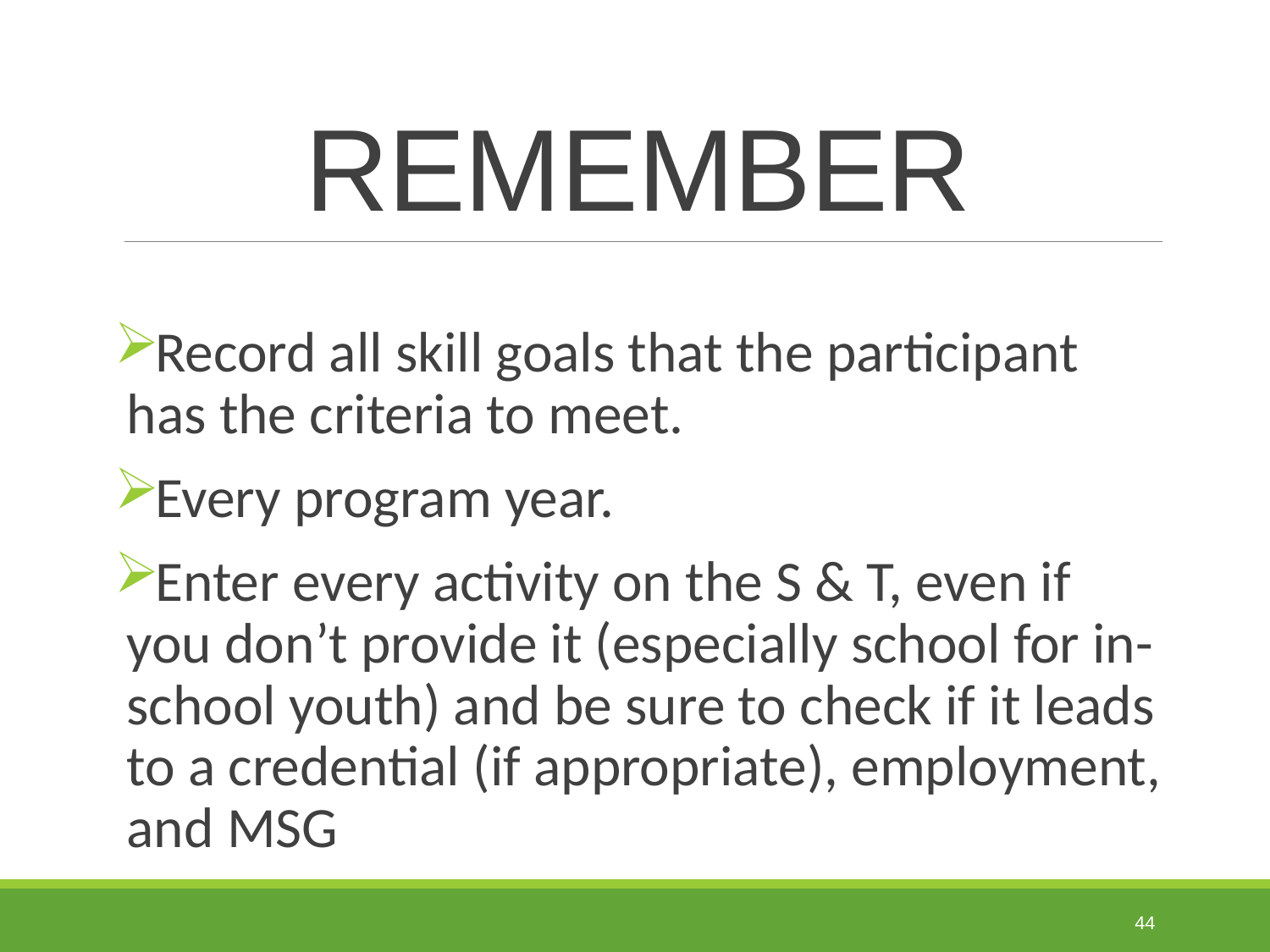

# REMEMBER

Record all skill goals that the participant has the criteria to meet.
Every program year.
Enter every activity on the S & T, even if you don’t provide it (especially school for in-school youth) and be sure to check if it leads to a credential (if appropriate), employment, and MSG

44